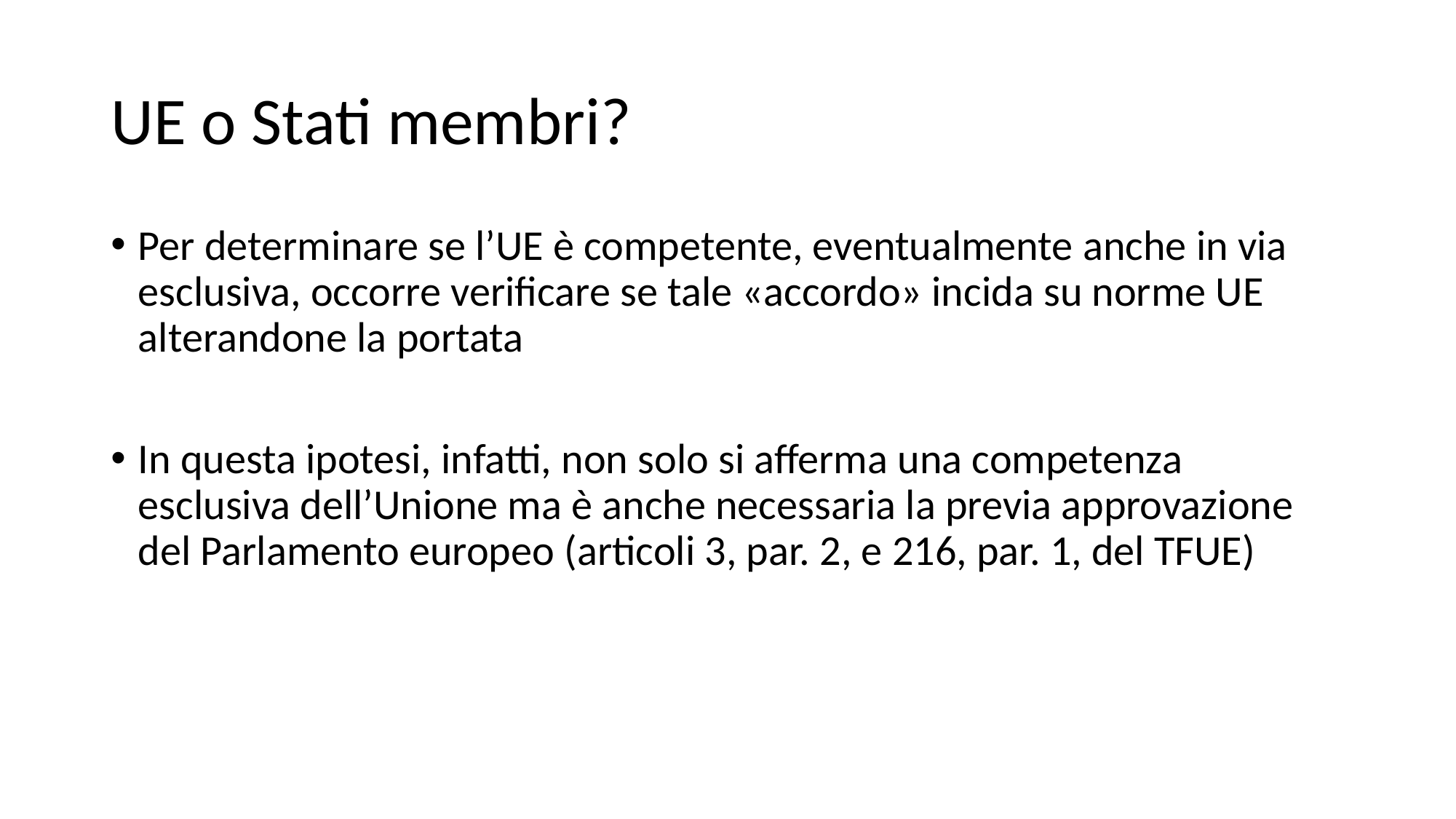

# UE o Stati membri?
Per determinare se l’UE è competente, eventualmente anche in via esclusiva, occorre verificare se tale «accordo» incida su norme UE alterandone la portata

In questa ipotesi, infatti, non solo si afferma una competenza esclusiva dell’Unione ma è anche necessaria la previa approvazione del Parlamento europeo (articoli 3, par. 2, e 216, par. 1, del TFUE)